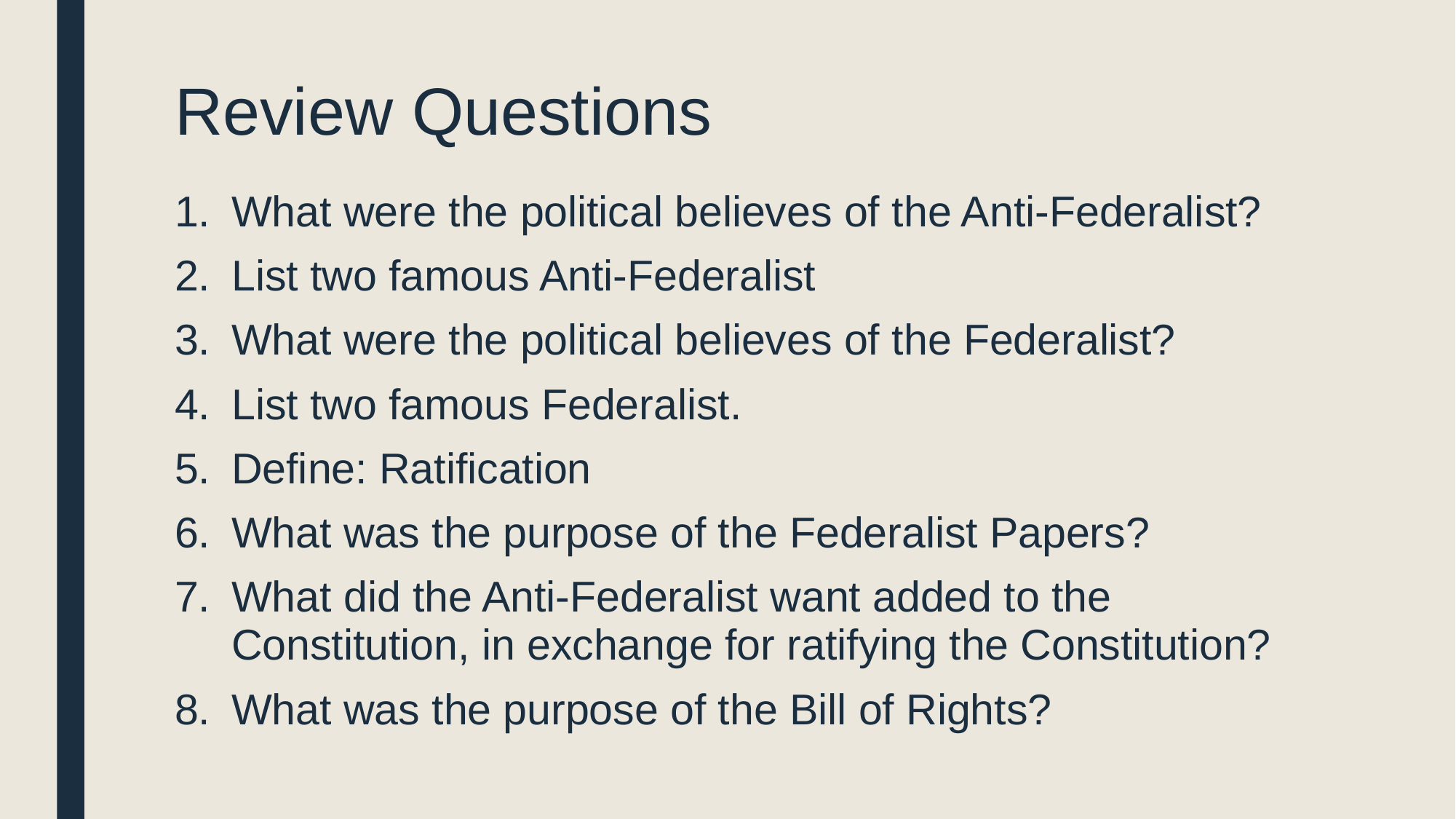

# Review Questions
What were the political believes of the Anti-Federalist?
List two famous Anti-Federalist
What were the political believes of the Federalist?
List two famous Federalist.
Define: Ratification
What was the purpose of the Federalist Papers?
What did the Anti-Federalist want added to the Constitution, in exchange for ratifying the Constitution?
What was the purpose of the Bill of Rights?